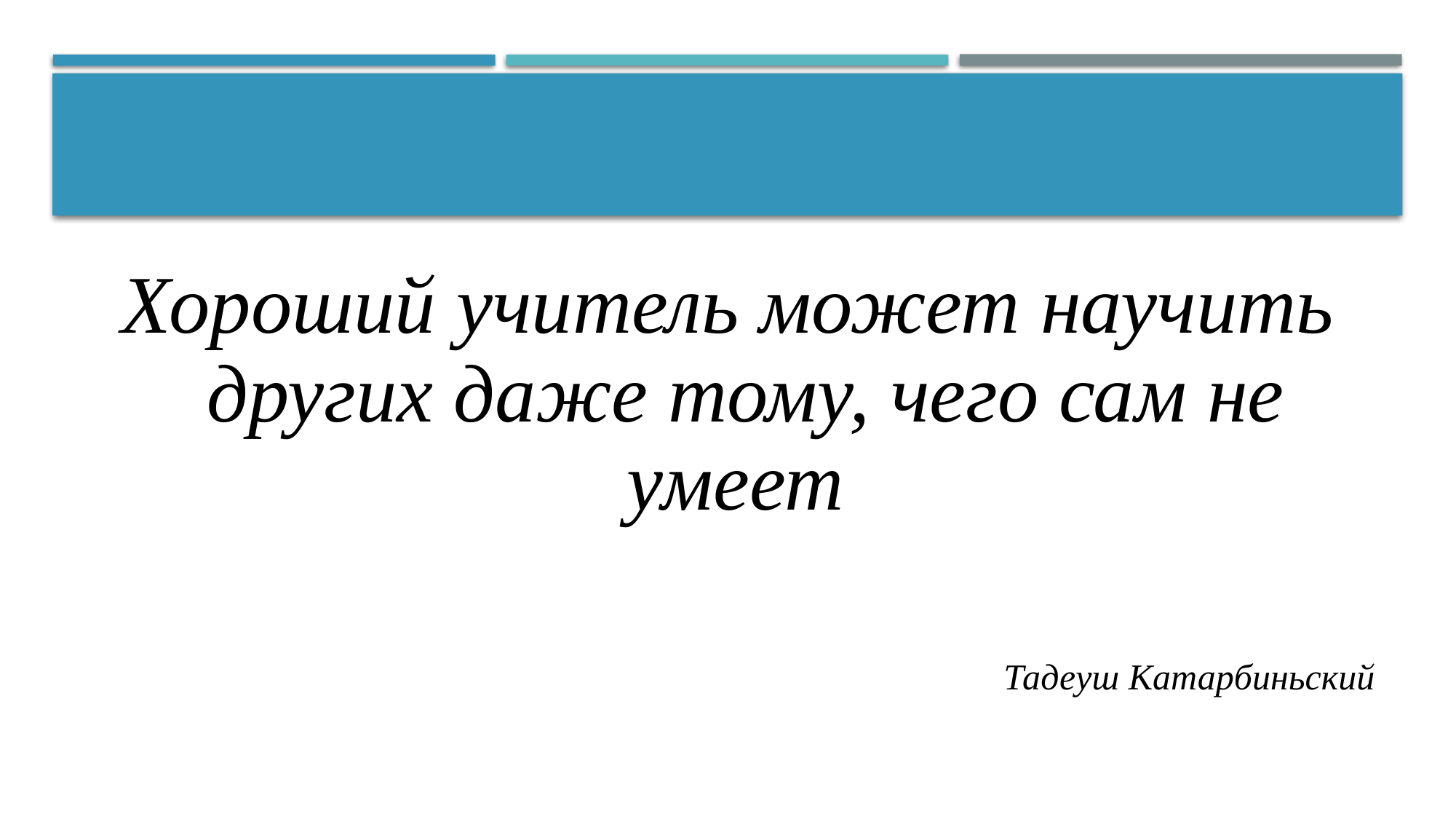

#
Хороший учитель может научить других даже тому, чего сам не умеет

Тадеуш Катарбиньский